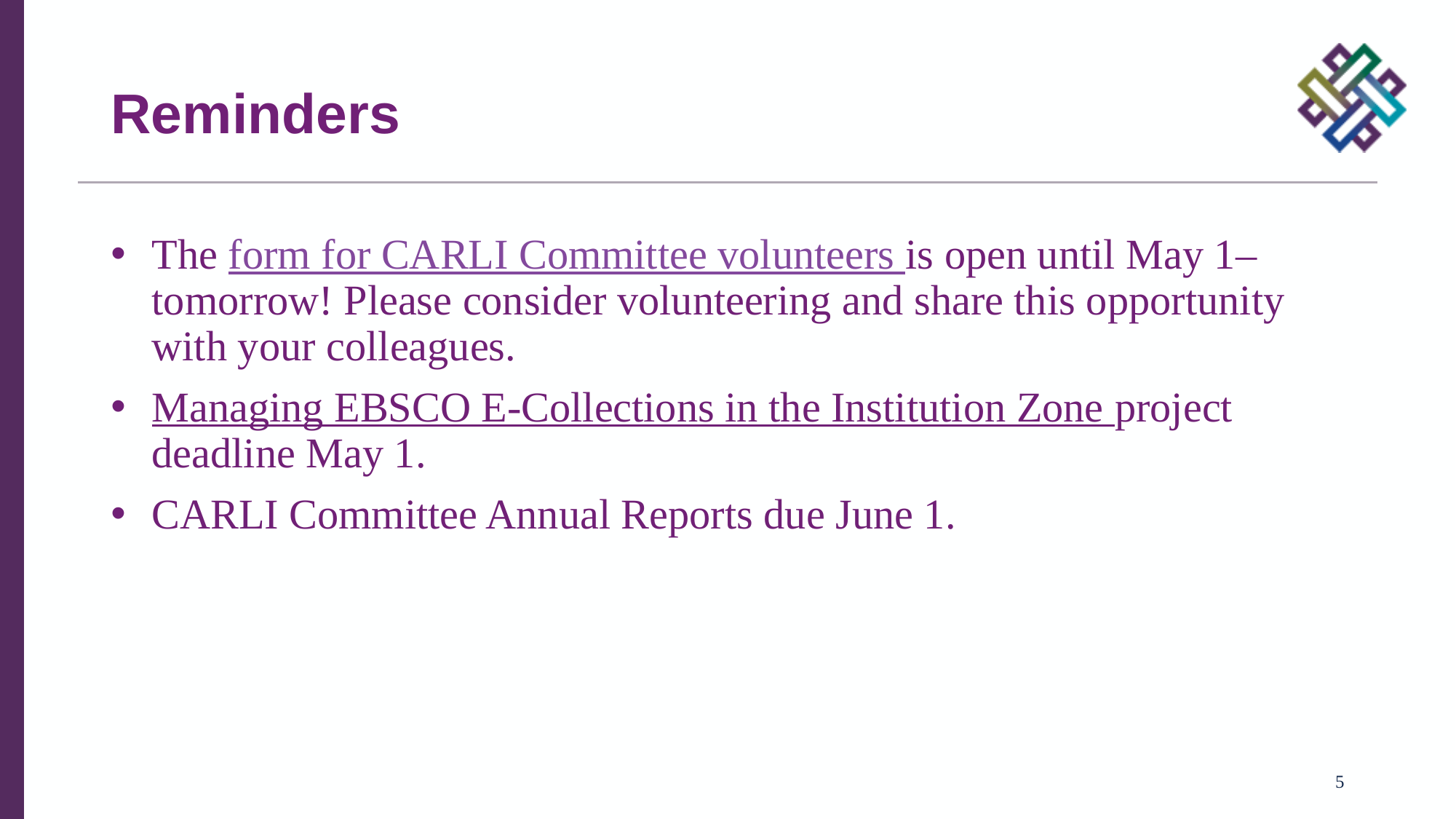

# Reminders
The form for CARLI Committee volunteers is open until May 1– tomorrow! Please consider volunteering and share this opportunity with your colleagues.
Managing EBSCO E-Collections in the Institution Zone project deadline May 1.
CARLI Committee Annual Reports due June 1.

5